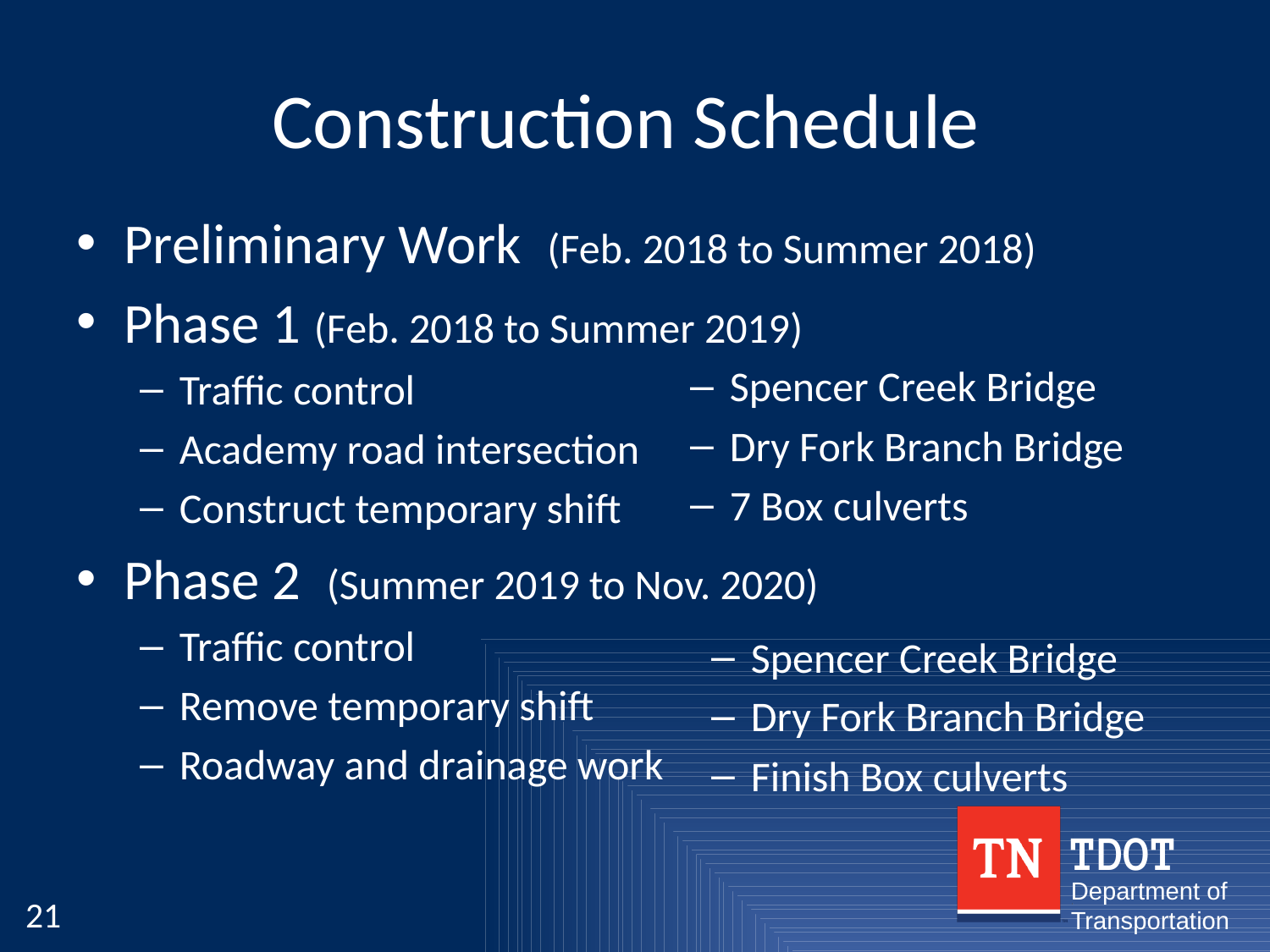

# Construction Schedule

Spencer Creek Bridge
Dry Fork Branch Bridge
7 Box culverts

Preliminary Work  (Feb. 2018 to Summer 2018)
Phase 1 (Feb. 2018 to Summer 2019)
Traffic control
Academy road intersection
Construct temporary shift
Phase 2  (Summer 2019 to Nov. 2020)
Traffic control
Remove temporary shift
Roadway and drainage work

Spencer Creek Bridge
Dry Fork Branch Bridge
Finish Box culverts

21